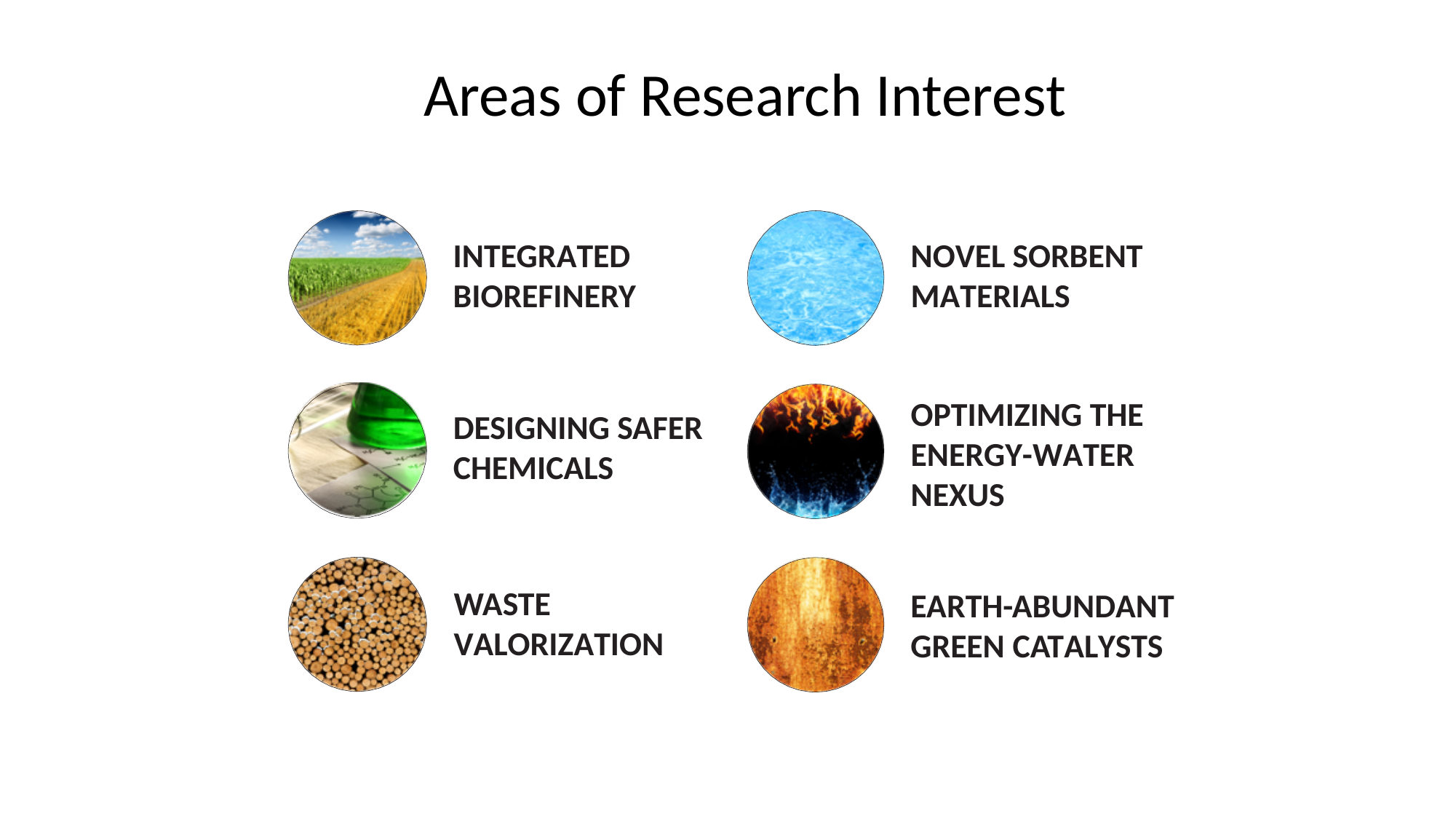

# Areas of Research Interest

NOVEL SORBENT
MATERIALS

OPTIMIZING THE
ENERGY-WATER NEXUS

EARTH-ABUNDANT
GREEN CATALYSTS
INTEGRATED
BIOREFINERY

DESIGNING SAFER
CHEMICALS

WASTE
VALORIZATION